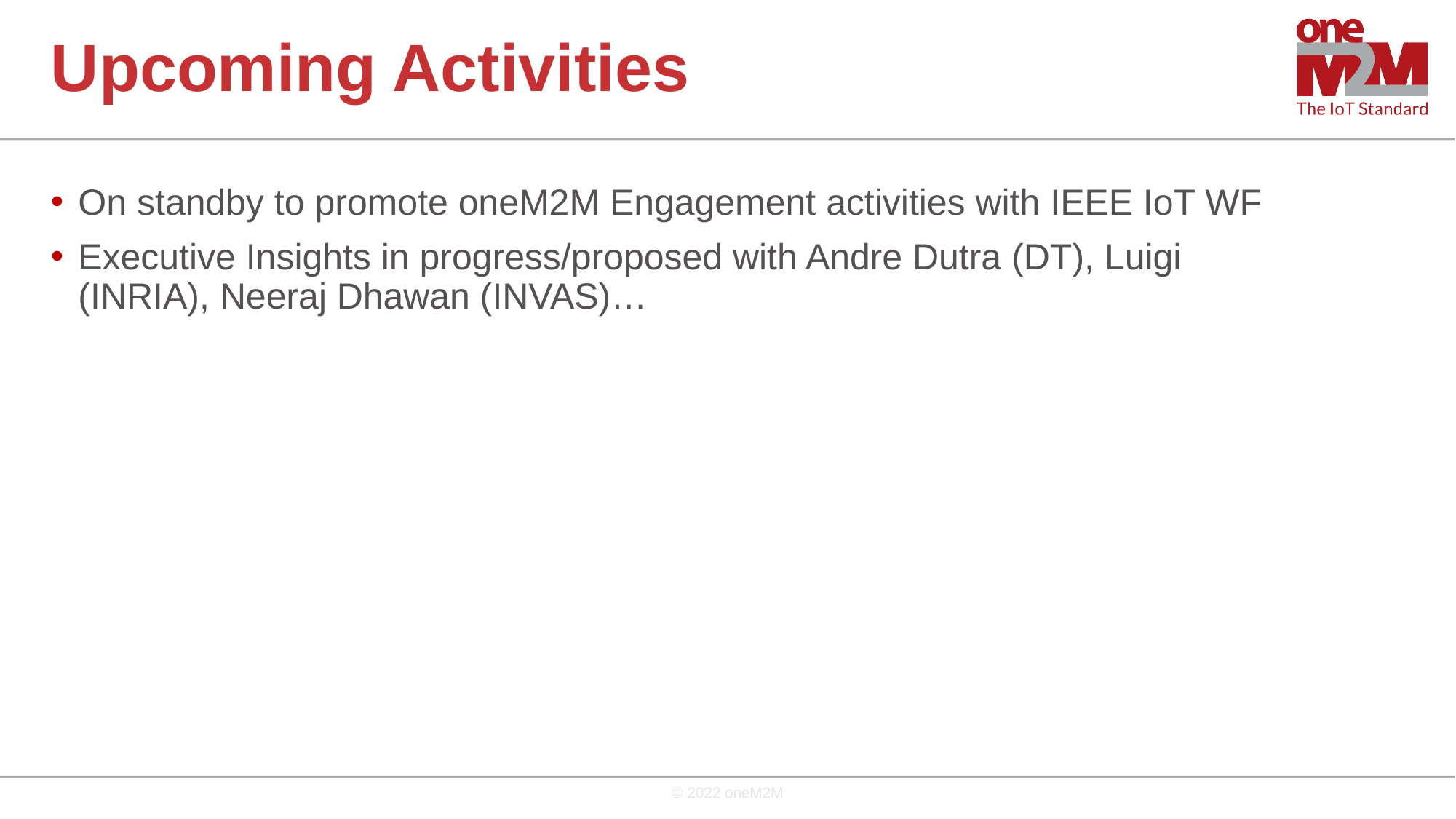

# Upcoming Activities
On standby to promote oneM2M Engagement activities with IEEE IoT WF
Executive Insights in progress/proposed with Andre Dutra (DT), Luigi (INRIA), Neeraj Dhawan (INVAS)…

© 2022 oneM2M